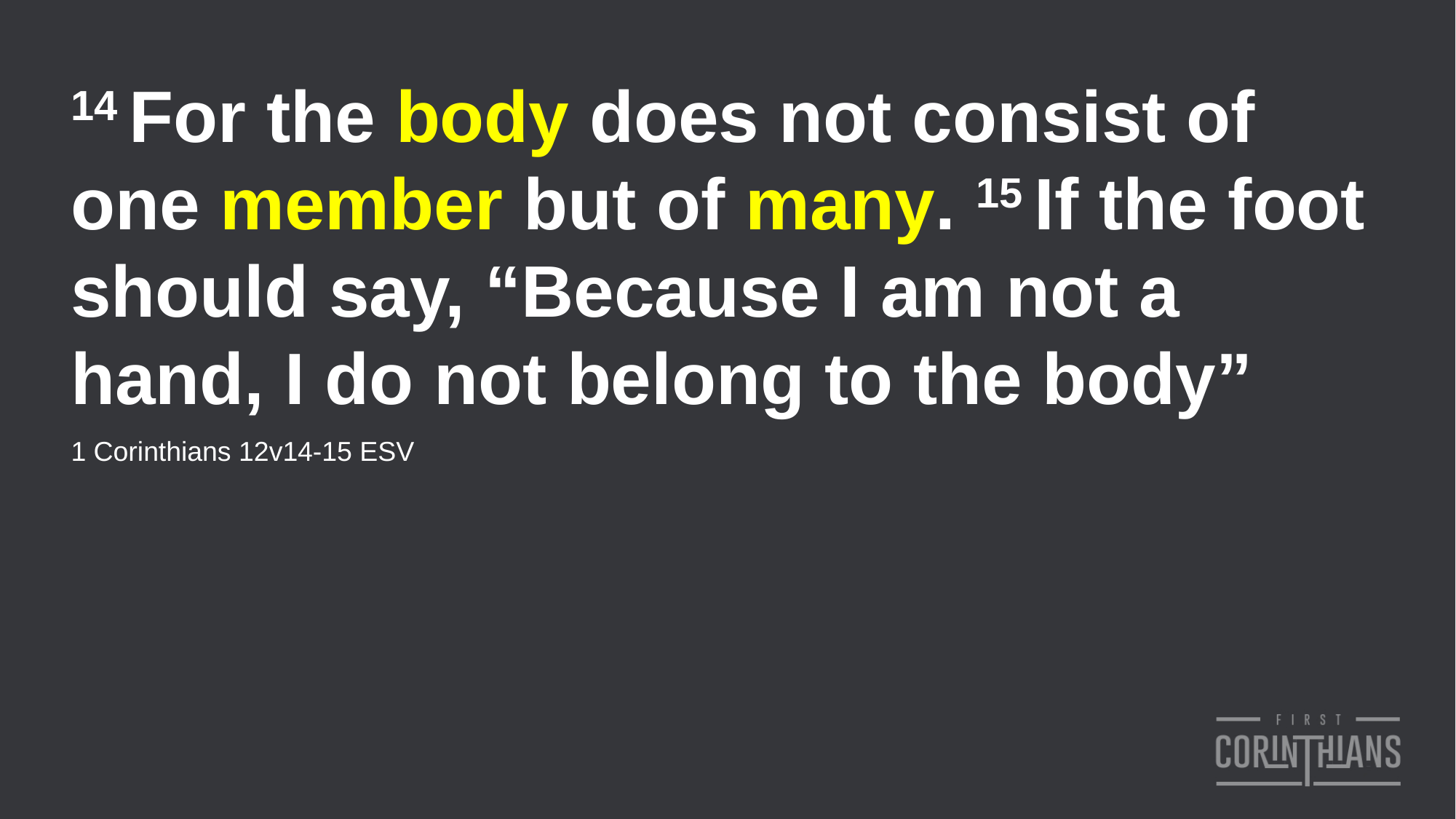

14 For the body does not consist of one member but of many. 15 If the foot should say, “Because I am not a hand, I do not belong to the body”
1 Corinthians 12v14-15 ESV